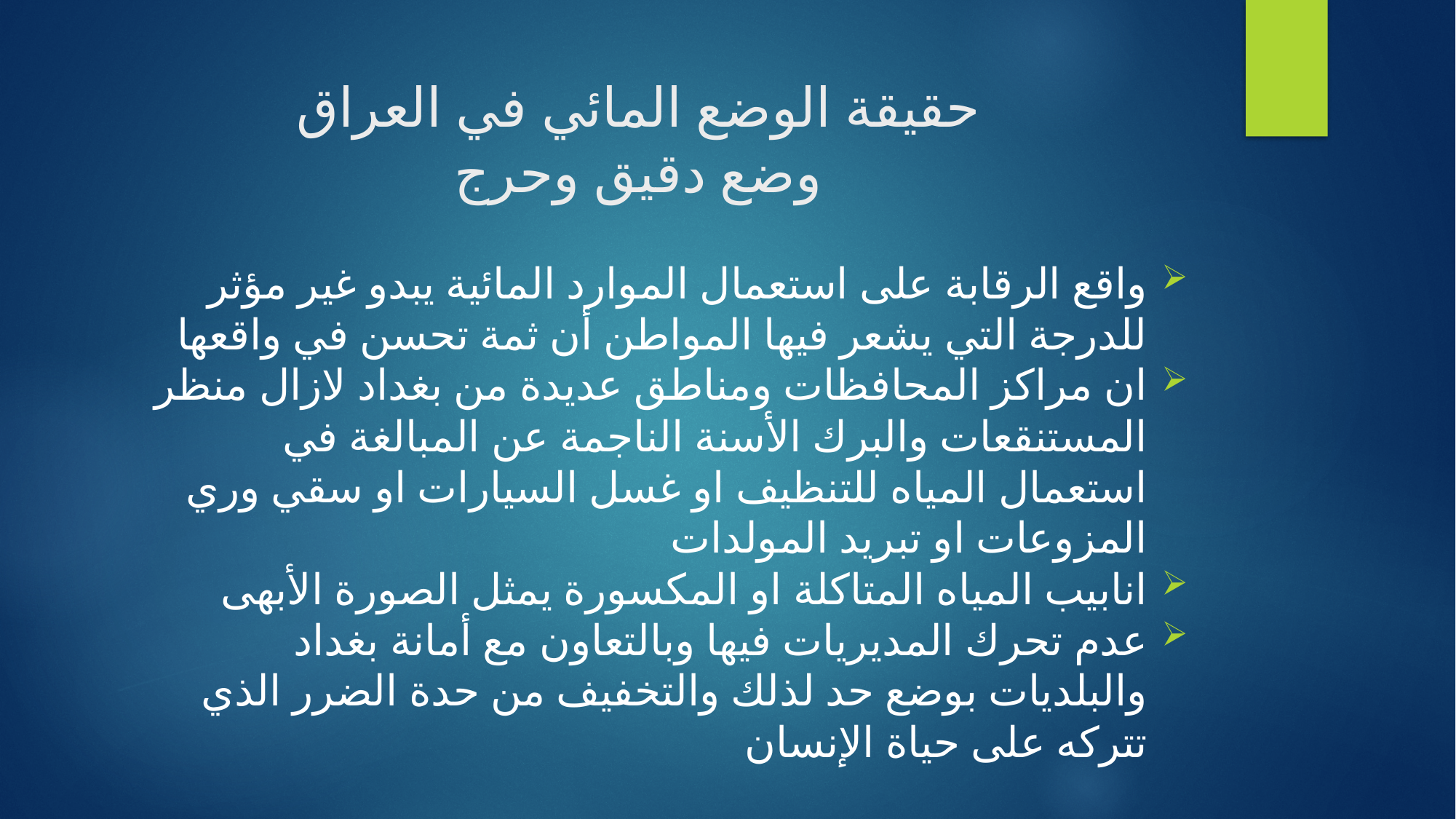

# حقيقة الوضع المائي في العراق وضع دقيق وحرج
واقع الرقابة على استعمال الموارد المائية يبدو غير مؤثر للدرجة التي يشعر فيها المواطن أن ثمة تحسن في واقعها
ان مراكز المحافظات ومناطق عديدة من بغداد لازال منظر المستنقعات والبرك الأسنة الناجمة عن المبالغة في استعمال المياه للتنظيف او غسل السيارات او سقي وري المزوعات او تبريد المولدات
انابيب المياه المتاكلة او المكسورة يمثل الصورة الأبهى
عدم تحرك المديريات فيها وبالتعاون مع أمانة بغداد والبلديات بوضع حد لذلك والتخفيف من حدة الضرر الذي تتركه على حياة الإنسان